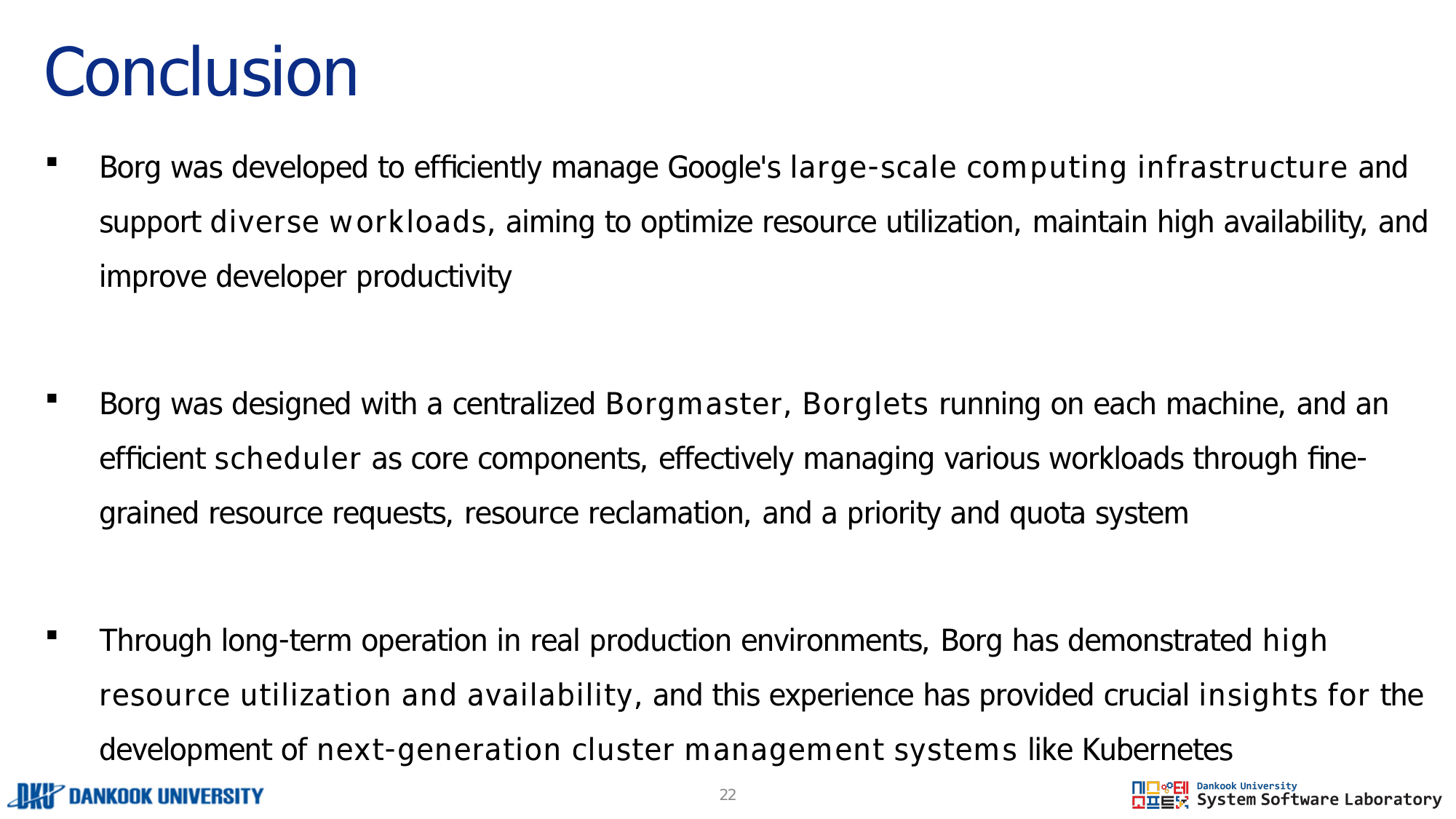

# Conclusion
Borg was developed to efficiently manage Google's large-scale computing infrastructure and support diverse workloads, aiming to optimize resource utilization, maintain high availability, and improve developer productivity

Borg was designed with a centralized Borgmaster, Borglets running on each machine, and an efficient scheduler as core components, effectively managing various workloads through fine-grained resource requests, resource reclamation, and a priority and quota system

Through long-term operation in real production environments, Borg has demonstrated high resource utilization and availability, and this experience has provided crucial insights for the development of next-generation cluster management systems like Kubernetes
22